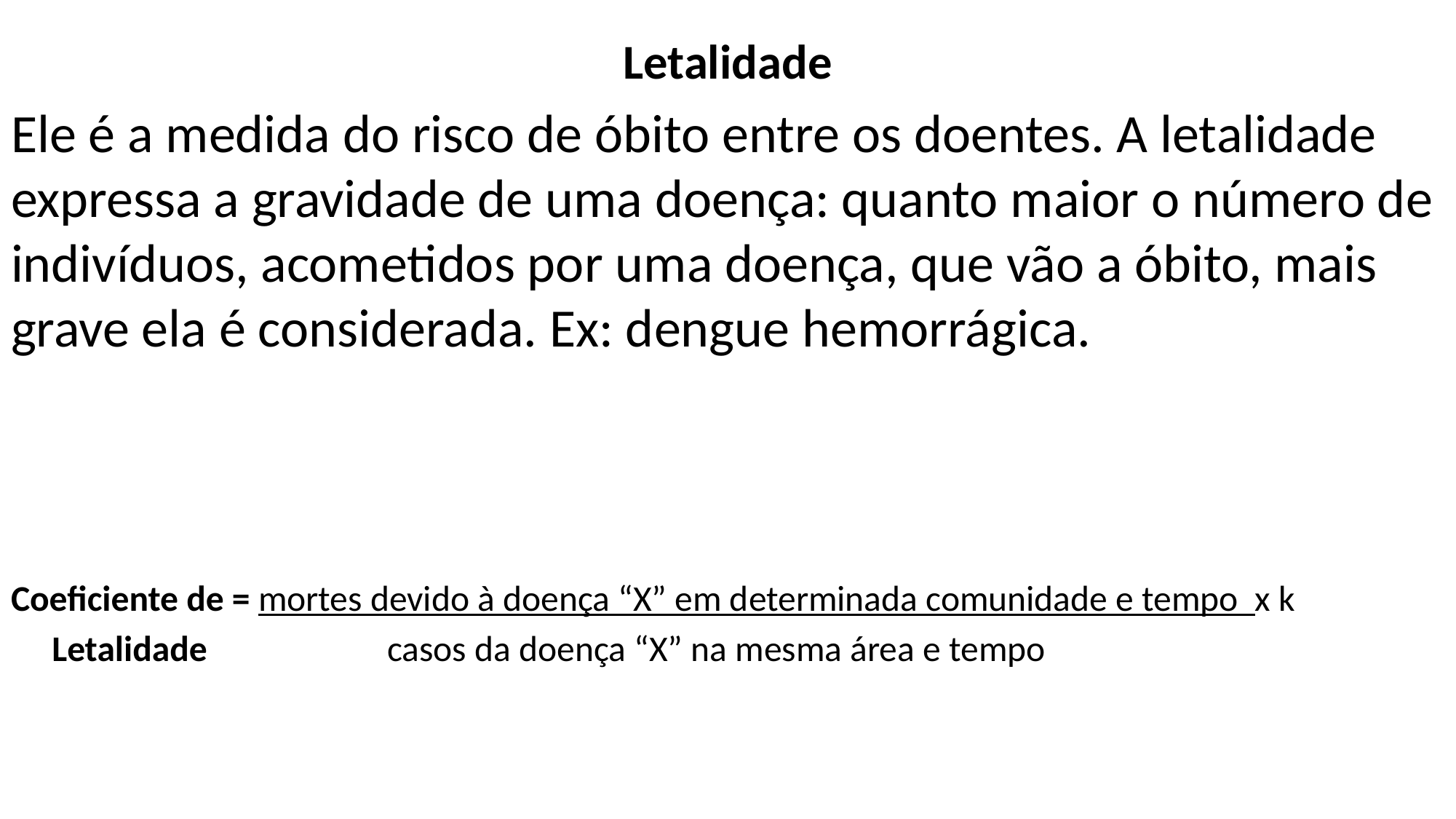

# Letalidade
Ele é a medida do risco de óbito entre os doentes. A letalidade expressa a gravidade de uma doença: quanto maior o número de indivíduos, acometidos por uma doença, que vão a óbito, mais grave ela é considerada. Ex: dengue hemorrágica.

Coeficiente de = mortes devido à doença “X” em determinada comunidade e tempo  x k
     Letalidade                      casos da doença “X” na mesma área e tempo